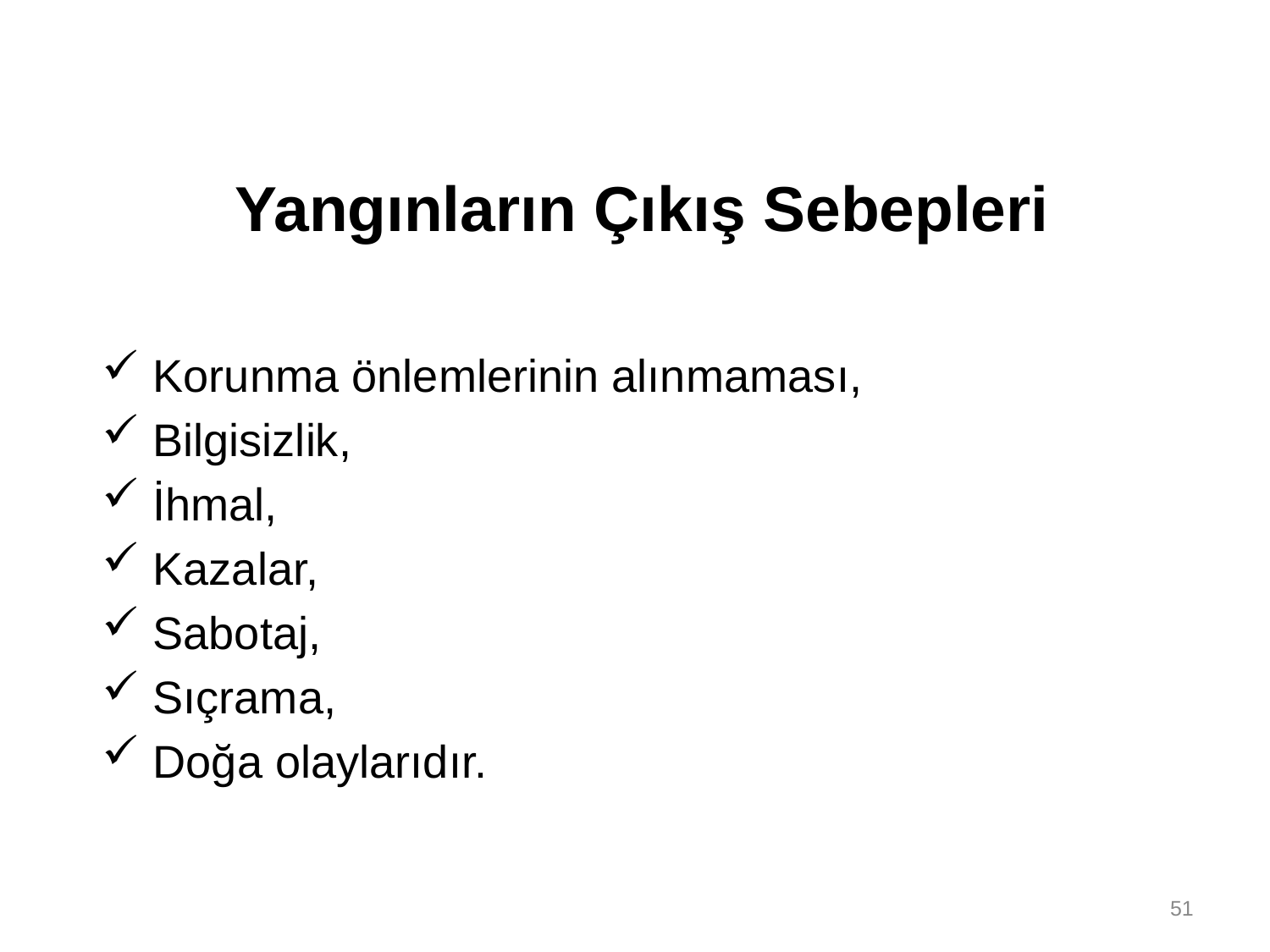

# Yangınların Çıkış Sebepleri

 Korunma önlemlerinin alınmaması,
 Bilgisizlik,
 İhmal,
 Kazalar,
 Sabotaj,
 Sıçrama,
 Doğa olaylarıdır.

51